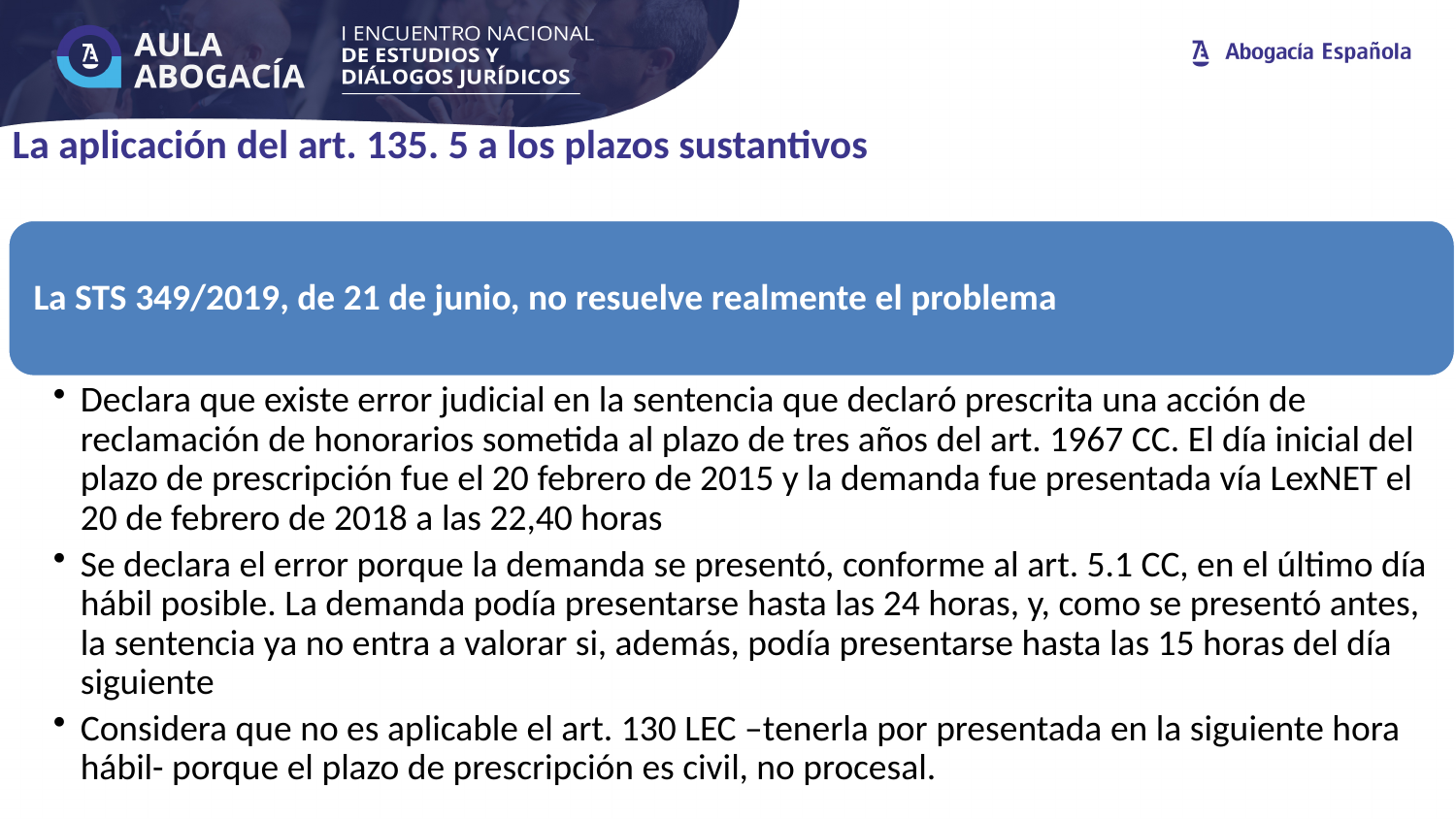

# La aplicación del art. 135. 5 a los plazos sustantivos
La STS 349/2019, de 21 de junio, no resuelve realmente el problema
Declara que existe error judicial en la sentencia que declaró prescrita una acción de reclamación de honorarios sometida al plazo de tres años del art. 1967 CC. El día inicial del plazo de prescripción fue el 20 febrero de 2015 y la demanda fue presentada vía LexNET el 20 de febrero de 2018 a las 22,40 horas
Se declara el error porque la demanda se presentó, conforme al art. 5.1 CC, en el último día hábil posible. La demanda podía presentarse hasta las 24 horas, y, como se presentó antes, la sentencia ya no entra a valorar si, además, podía presentarse hasta las 15 horas del día siguiente
Considera que no es aplicable el art. 130 LEC –tenerla por presentada en la siguiente hora hábil- porque el plazo de prescripción es civil, no procesal.